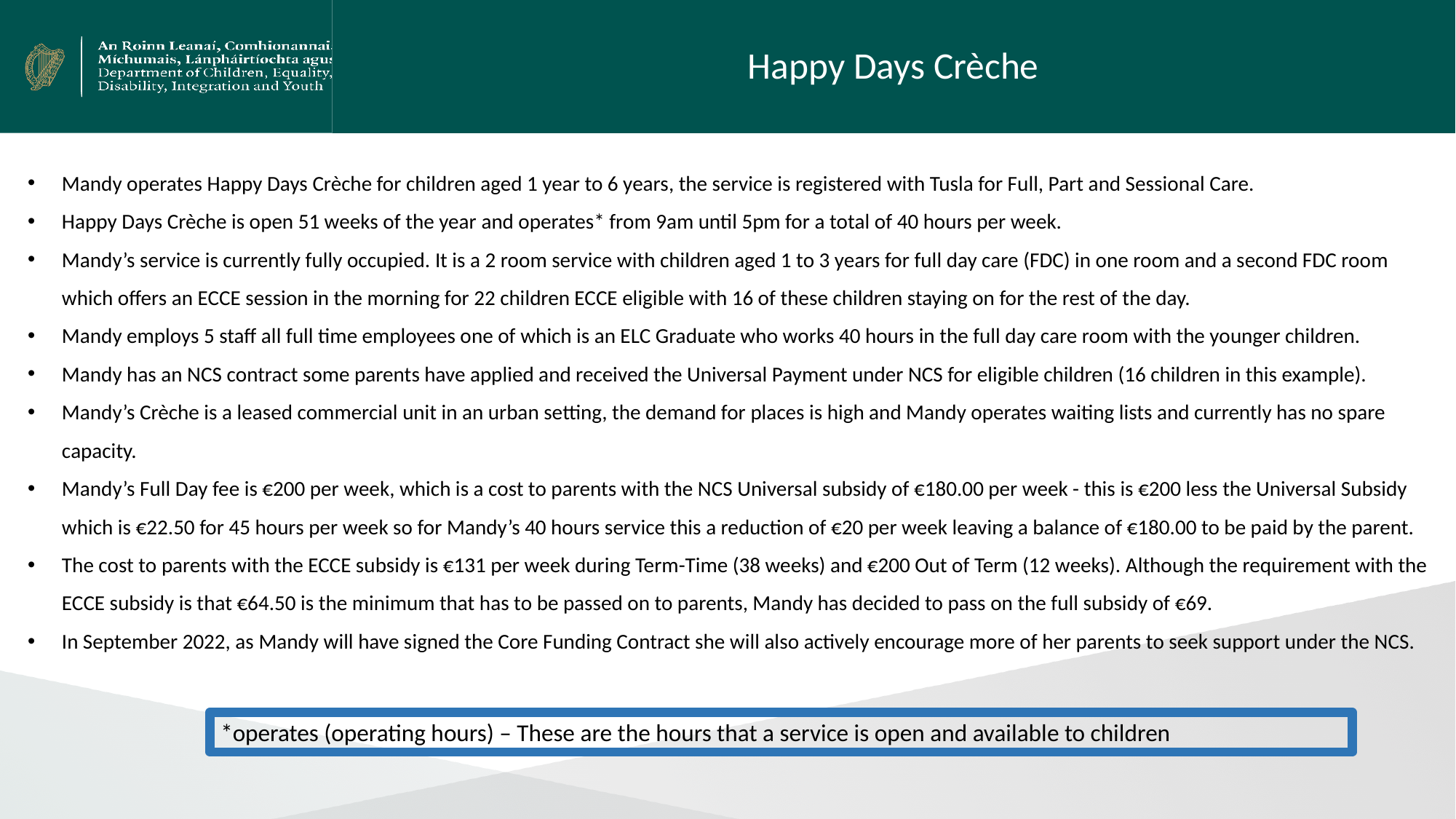

# Happy Days Crèche
Mandy operates Happy Days Crèche for children aged 1 year to 6 years, the service is registered with Tusla for Full, Part and Sessional Care.
Happy Days Crèche is open 51 weeks of the year and operates* from 9am until 5pm for a total of 40 hours per week.
Mandy’s service is currently fully occupied. It is a 2 room service with children aged 1 to 3 years for full day care (FDC) in one room and a second FDC room which offers an ECCE session in the morning for 22 children ECCE eligible with 16 of these children staying on for the rest of the day.
Mandy employs 5 staff all full time employees one of which is an ELC Graduate who works 40 hours in the full day care room with the younger children.
Mandy has an NCS contract some parents have applied and received the Universal Payment under NCS for eligible children (16 children in this example).
Mandy’s Crèche is a leased commercial unit in an urban setting, the demand for places is high and Mandy operates waiting lists and currently has no spare capacity.
Mandy’s Full Day fee is €200 per week, which is a cost to parents with the NCS Universal subsidy of €180.00 per week - this is €200 less the Universal Subsidy which is €22.50 for 45 hours per week so for Mandy’s 40 hours service this a reduction of €20 per week leaving a balance of €180.00 to be paid by the parent.
The cost to parents with the ECCE subsidy is €131 per week during Term-Time (38 weeks) and €200 Out of Term (12 weeks). Although the requirement with the ECCE subsidy is that €64.50 is the minimum that has to be passed on to parents, Mandy has decided to pass on the full subsidy of €69.
In September 2022, as Mandy will have signed the Core Funding Contract she will also actively encourage more of her parents to seek support under the NCS.
*operates (operating hours) – These are the hours that a service is open and available to children